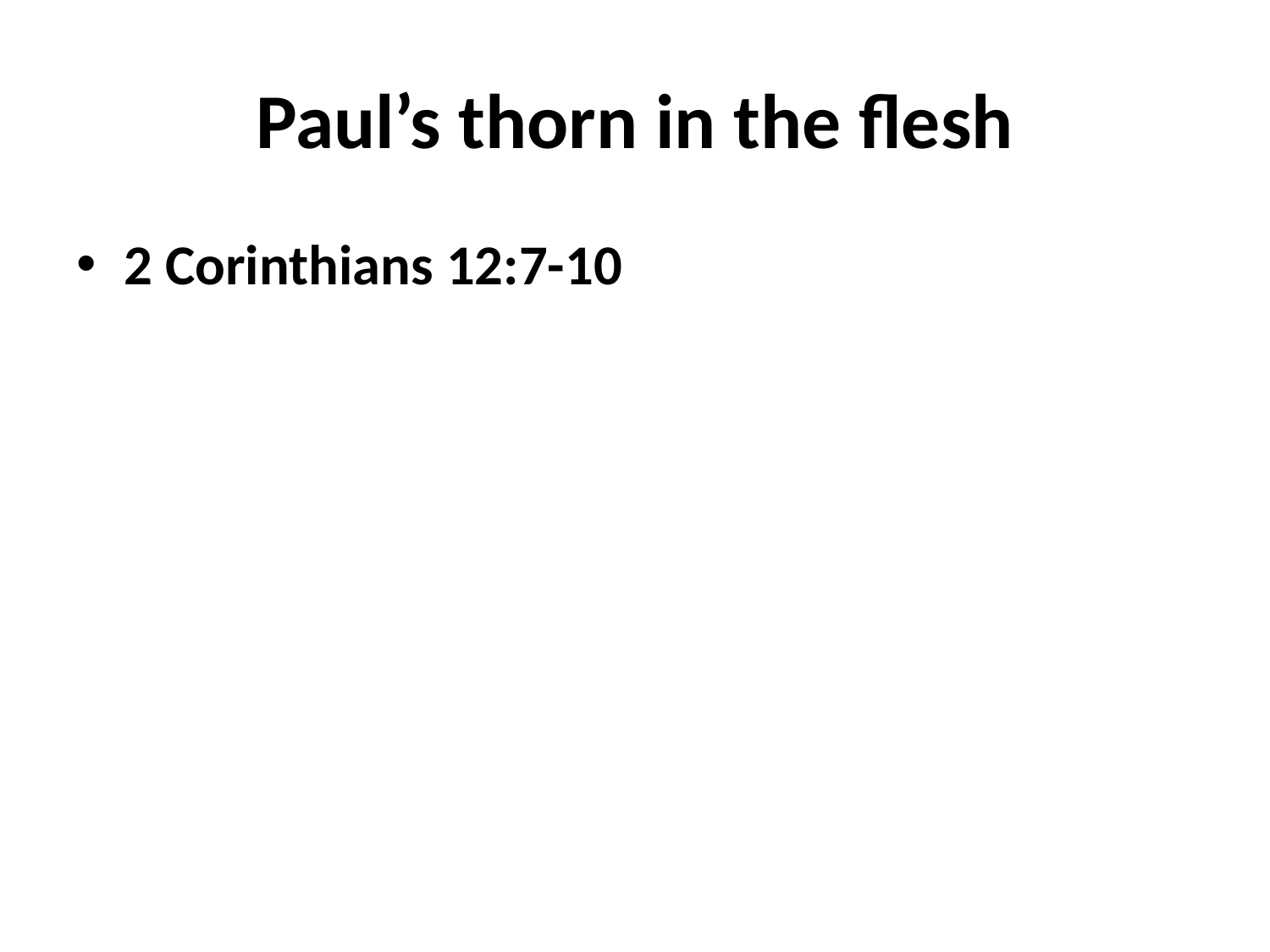

# Paul’s thorn in the flesh
2 Corinthians 12:7-10